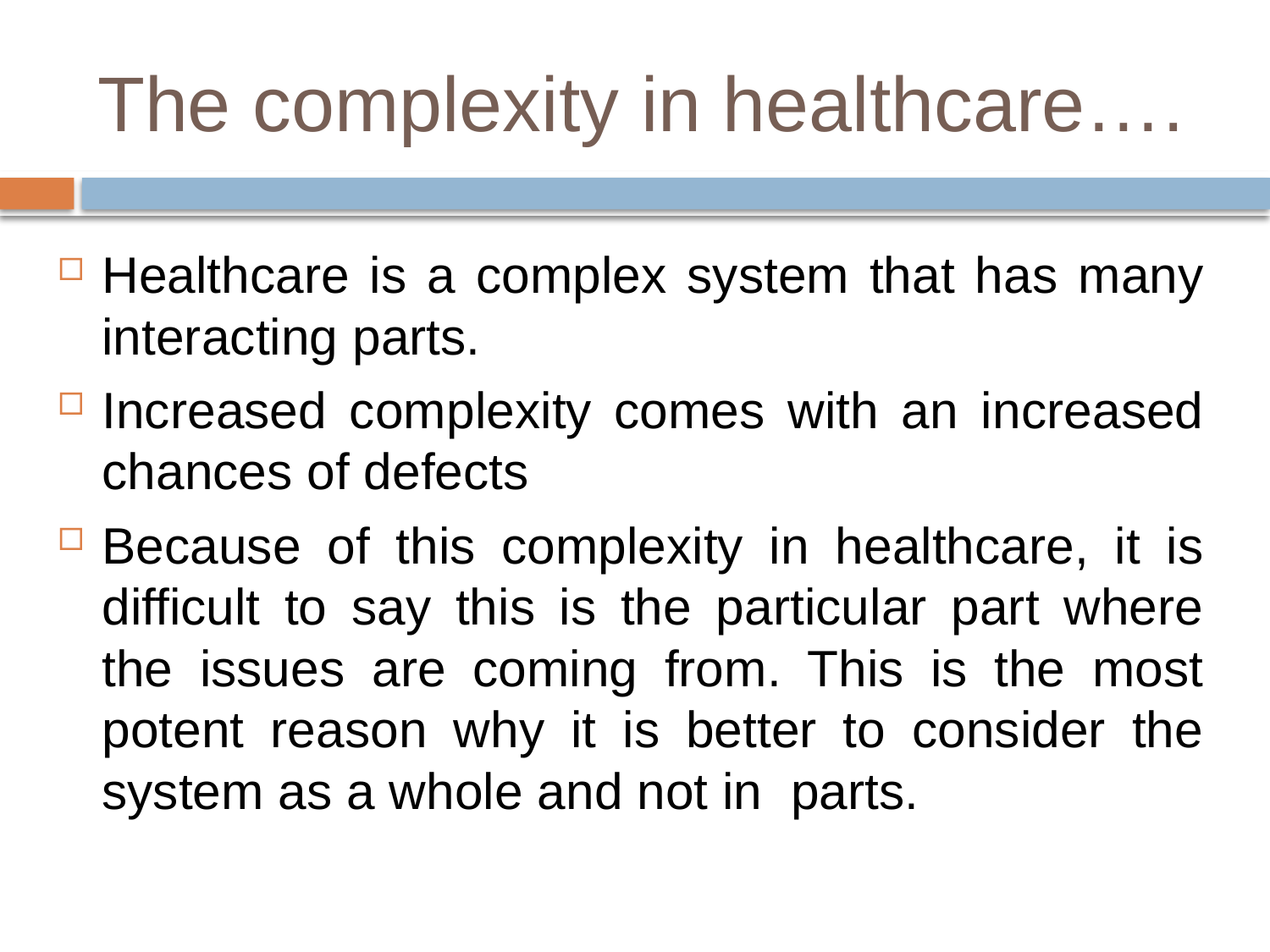

# The complexity in healthcare….
Healthcare is a complex system that has many interacting parts.
Increased complexity comes with an increased chances of defects
Because of this complexity in healthcare, it is difficult to say this is the particular part where the issues are coming from. This is the most potent reason why it is better to consider the system as a whole and not in  parts.